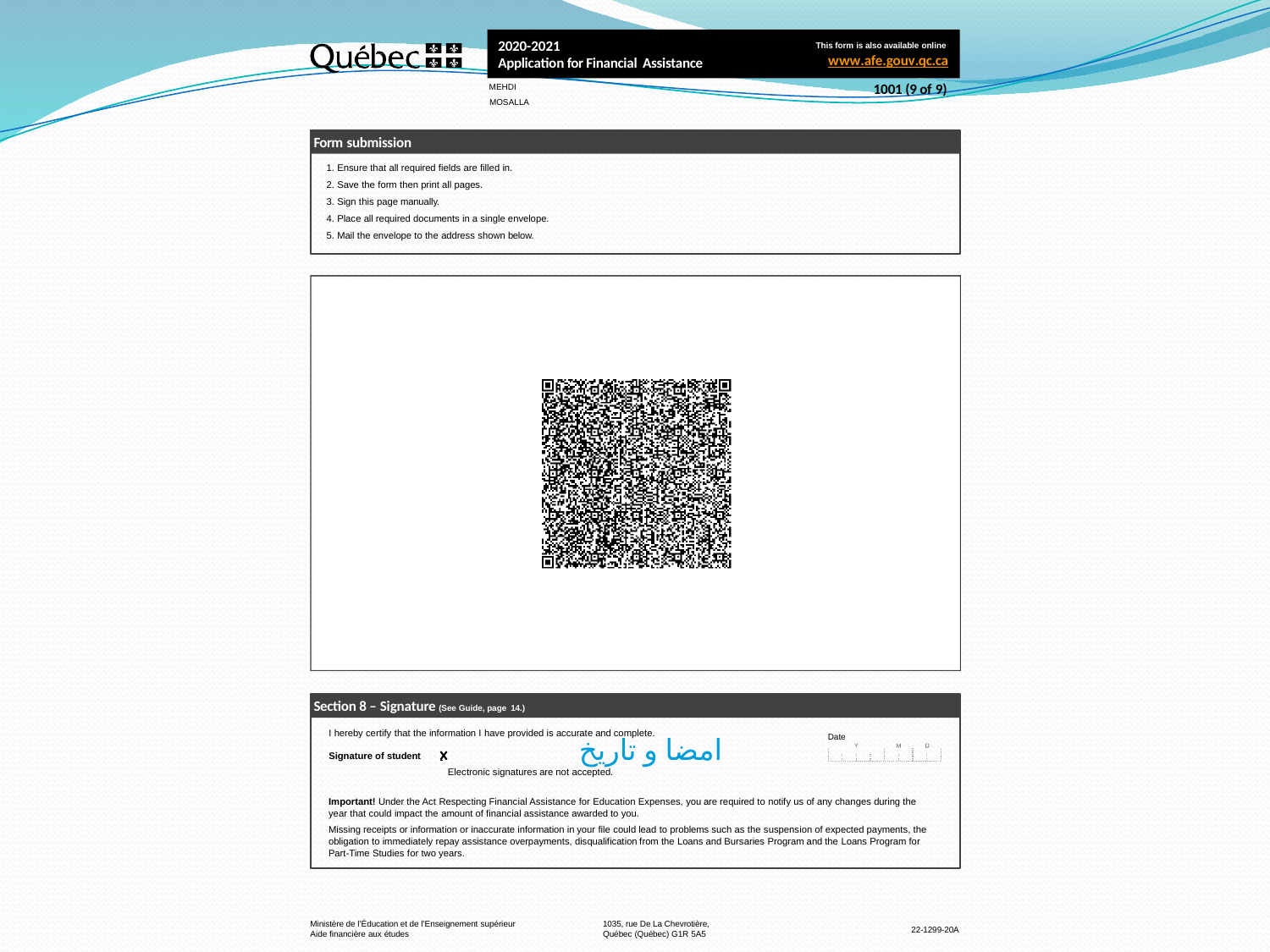

2020-2021
Application for Financial Assistance
This form is also available online
www.afe.gouv.qc.ca

MEHDI  MOSALLA
1001 (9 of 9)
Form submission

Ensure that all required fields are filled in.
Save the form then print all pages.
Sign this page manually.
Place all required documents in a single envelope.
Mail the envelope to the address shown below.

Section 8 – Signature (See Guide, page 14.)

I hereby certify that the information I have provided is accurate and complete.
امضا و تاریخ
Date
Signature of student
Electronic signatures are not accepted.

Important! Under the Act Respecting Financial Assistance for Education Expenses, you are required to notify us of any changes during the
year that could impact the amount of financial assistance awarded to you.
Missing receipts or information or inaccurate information in your file could lead to problems such as the suspension of expected payments, the  obligation to immediately repay assistance overpayments, disqualification from the Loans and Bursaries Program and the Loans Program for  Part-Time Studies for two years.

Ministère de l’Éducation et de l’Enseignement supérieur
Aide financière aux études
1035, rue De La Chevrotière,  Québec (Québec) G1R 5A5
22-1299-20A